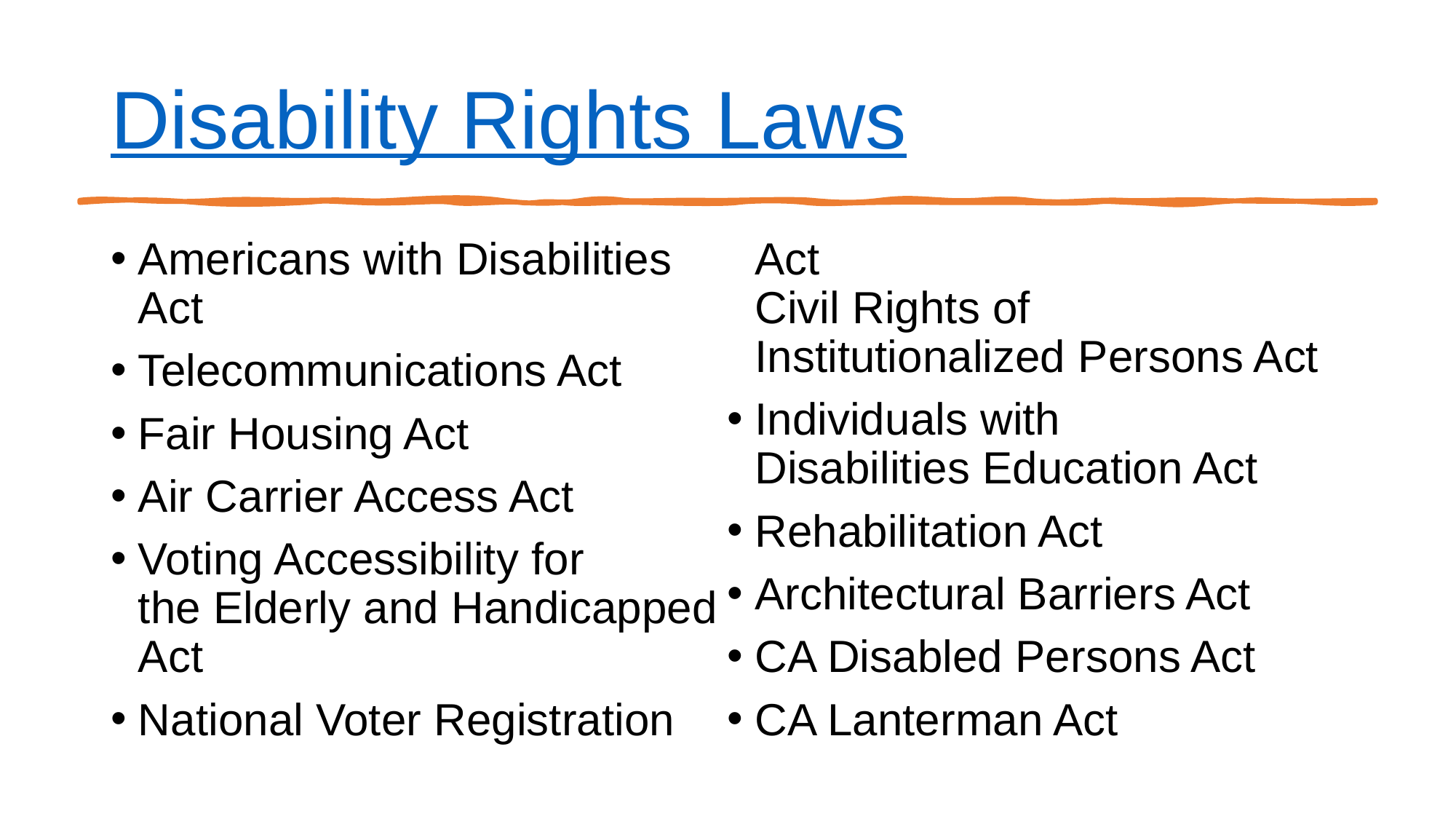

# Disability Rights Laws

Americans with Disabilities Act
Telecommunications Act
Fair Housing Act
Air Carrier Access Act
Voting Accessibility for the Elderly and Handicapped Act
National Voter Registration Act
Civil Rights of Institutionalized Persons Act
Individuals with Disabilities Education Act
Rehabilitation Act
Architectural Barriers Act
CA Disabled Persons Act
CA Lanterman Act